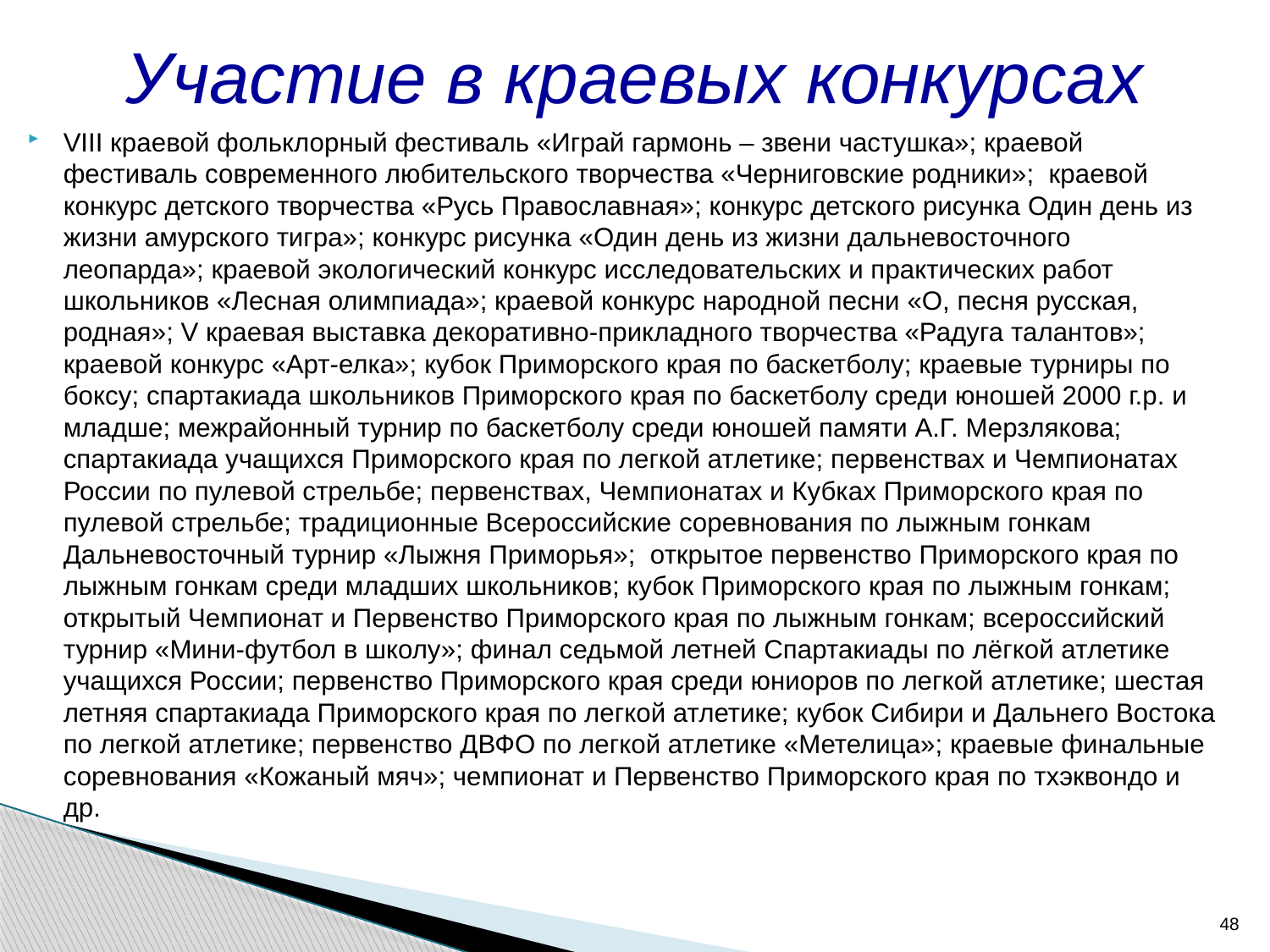

# Участие в краевых конкурсах
VIII краевой фольклорный фестиваль «Играй гармонь – звени частушка»; краевой фестиваль современного любительского творчества «Черниговские родники»;  краевой конкурс детского творчества «Русь Православная»; конкурс детского рисунка Один день из жизни амурского тигра»; конкурс рисунка «Один день из жизни дальневосточного леопарда»; краевой экологический конкурс исследовательских и практических работ школьников «Лесная олимпиада»; краевой конкурс народной песни «О, песня русская, родная»; V краевая выставка декоративно-прикладного творчества «Радуга талантов»; краевой конкурс «Арт-елка»; кубок Приморского края по баскетболу; краевые турниры по боксу; спартакиада школьников Приморского края по баскетболу среди юношей 2000 г.р. и младше; межрайонный турнир по баскетболу среди юношей памяти А.Г. Мерзлякова; спартакиада учащихся Приморского края по легкой атлетике; первенствах и Чемпионатах России по пулевой стрельбе; первенствах, Чемпионатах и Кубках Приморского края по пулевой стрельбе; традиционные Всероссийские соревнования по лыжным гонкам Дальневосточный турнир «Лыжня Приморья»;  открытое первенство Приморского края по лыжным гонкам среди младших школьников; кубок Приморского края по лыжным гонкам; открытый Чемпионат и Первенство Приморского края по лыжным гонкам; всероссийский турнир «Мини-футбол в школу»; финал седьмой летней Спартакиады по лёгкой атлетике учащихся России; первенство Приморского края среди юниоров по легкой атлетике; шестая летняя спартакиада Приморского края по легкой атлетике; кубок Сибири и Дальнего Востока по легкой атлетике; первенство ДВФО по легкой атлетике «Метелица»; краевые финальные соревнования «Кожаный мяч»; чемпионат и Первенство Приморского края по тхэквондо и др.
48